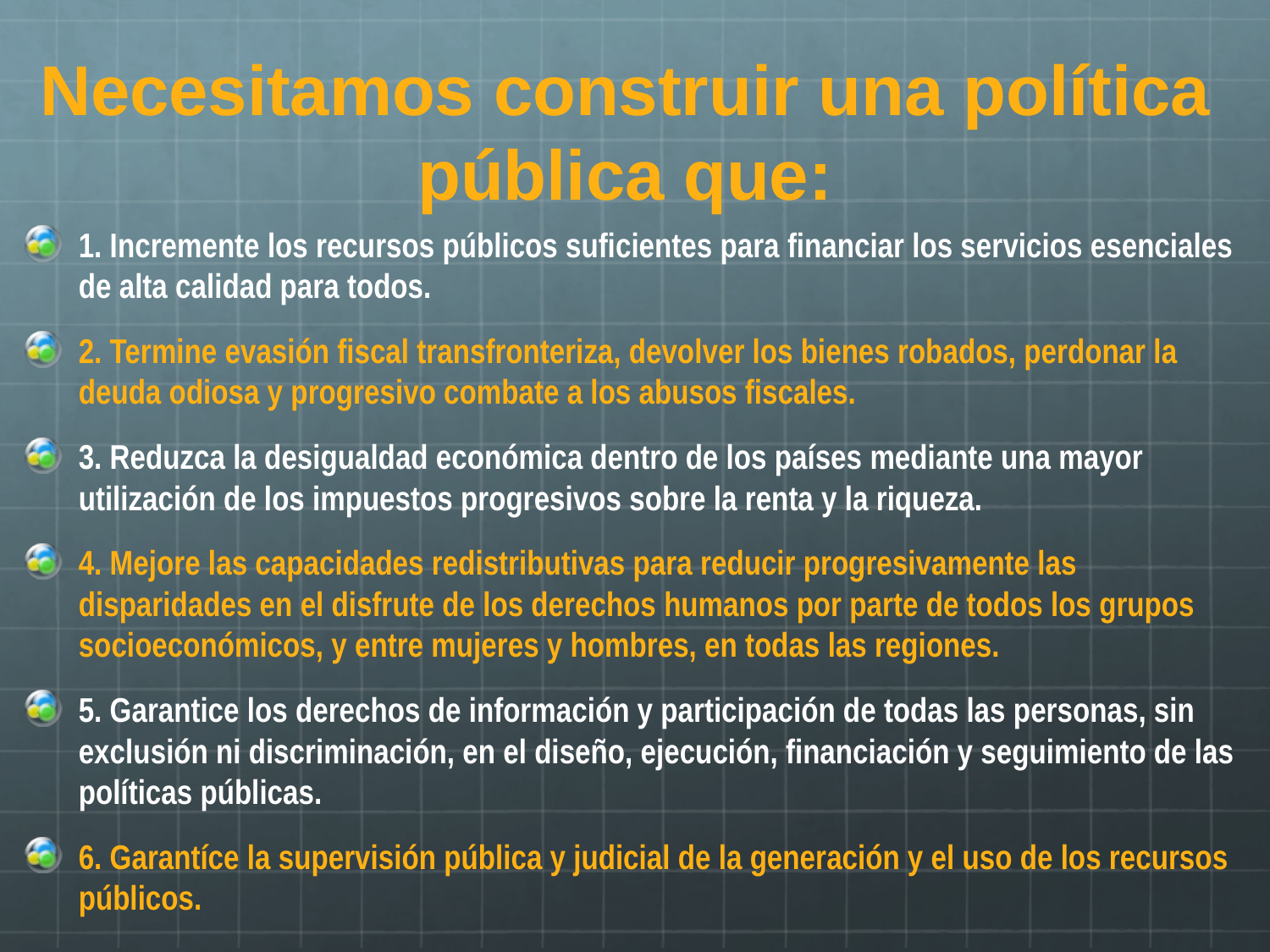

# Necesitamos construir una política pública que:
1. Incremente los recursos públicos suficientes para financiar los servicios esenciales de alta calidad para todos.
2. Termine evasión fiscal transfronteriza, devolver los bienes robados, perdonar la deuda odiosa y progresivo combate a los abusos fiscales.
3. Reduzca la desigualdad económica dentro de los países mediante una mayor utilización de los impuestos progresivos sobre la renta y la riqueza.
4. Mejore las capacidades redistributivas para reducir progresivamente las disparidades en el disfrute de los derechos humanos por parte de todos los grupos socioeconómicos, y entre mujeres y hombres, en todas las regiones.
5. Garantice los derechos de información y participación de todas las personas, sin exclusión ni discriminación, en el diseño, ejecución, financiación y seguimiento de las políticas públicas.
6. Garantíce la supervisión pública y judicial de la generación y el uso de los recursos públicos.